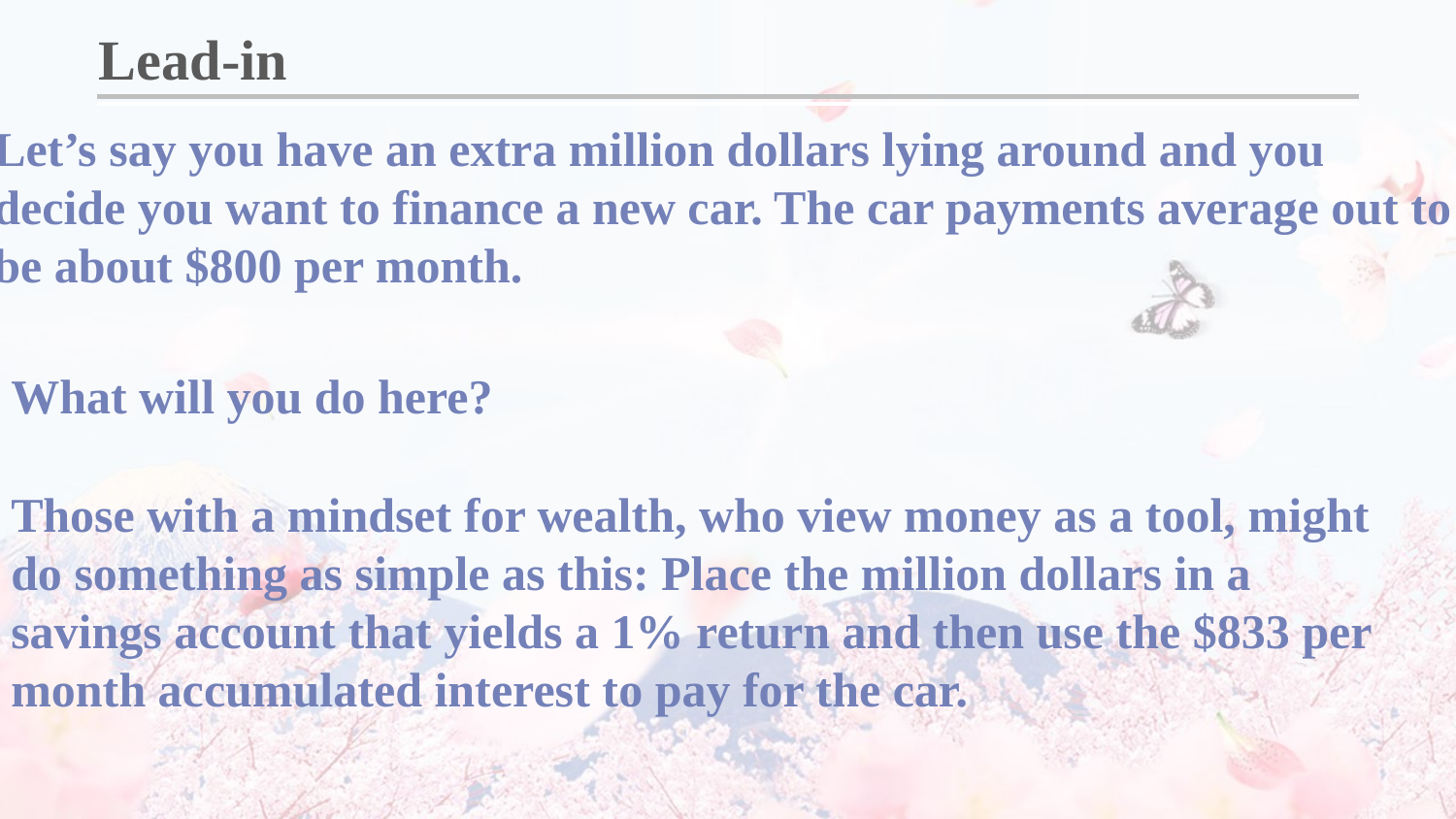

Lead-in
Let’s say you have an extra million dollars lying around and you decide you want to finance a new car. The car payments average out to be about $800 per month.

What will you do here?
Those with a mindset for wealth, who view money as a tool, might do something as simple as this: Place the million dollars in a savings account that yields a 1% return and then use the $833 per month accumulated interest to pay for the car.